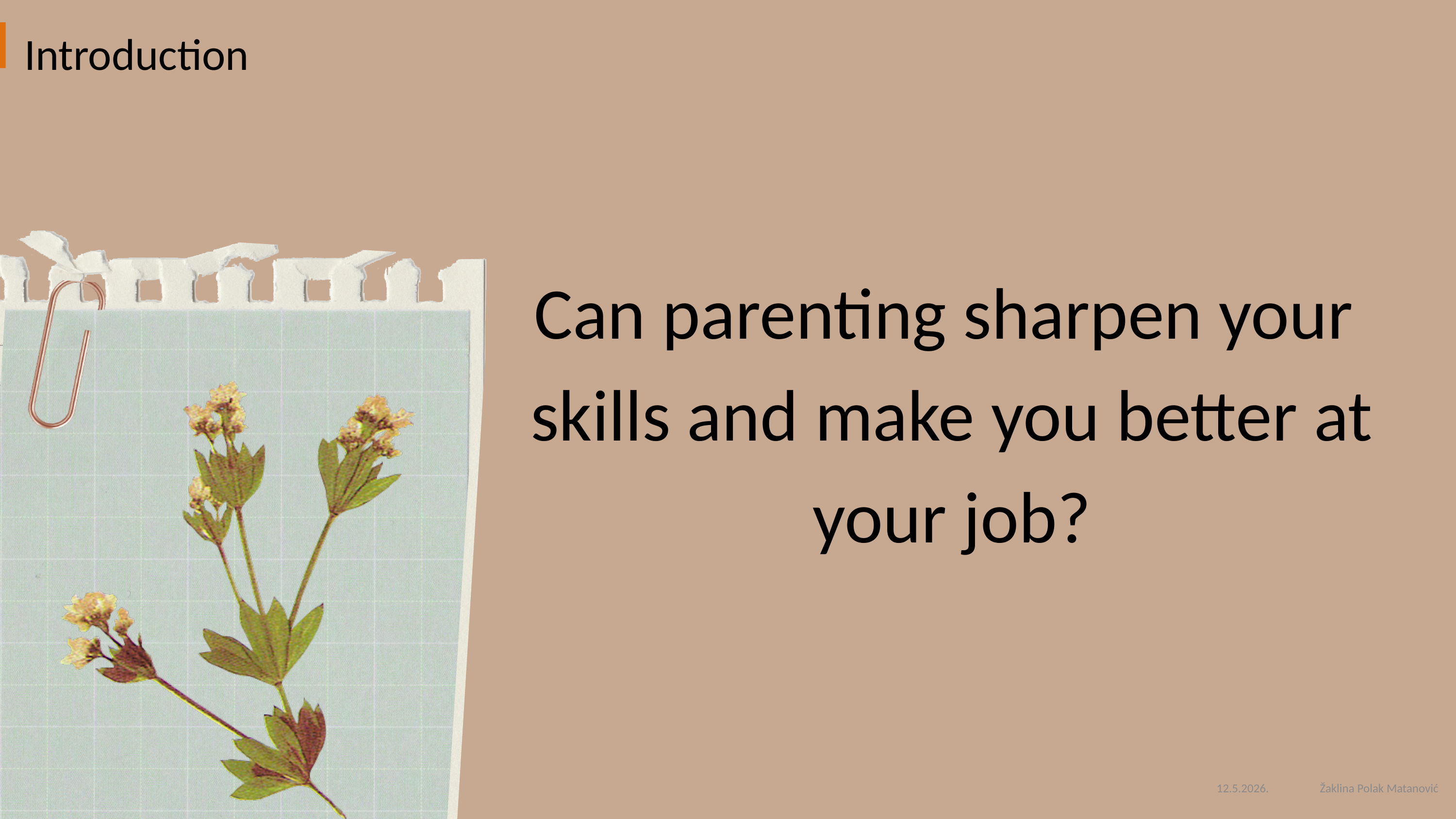

Introduction

Can parenting sharpen your
 skills and make you better at
 your job?

12.5.2026.
Žaklina Polak Matanović